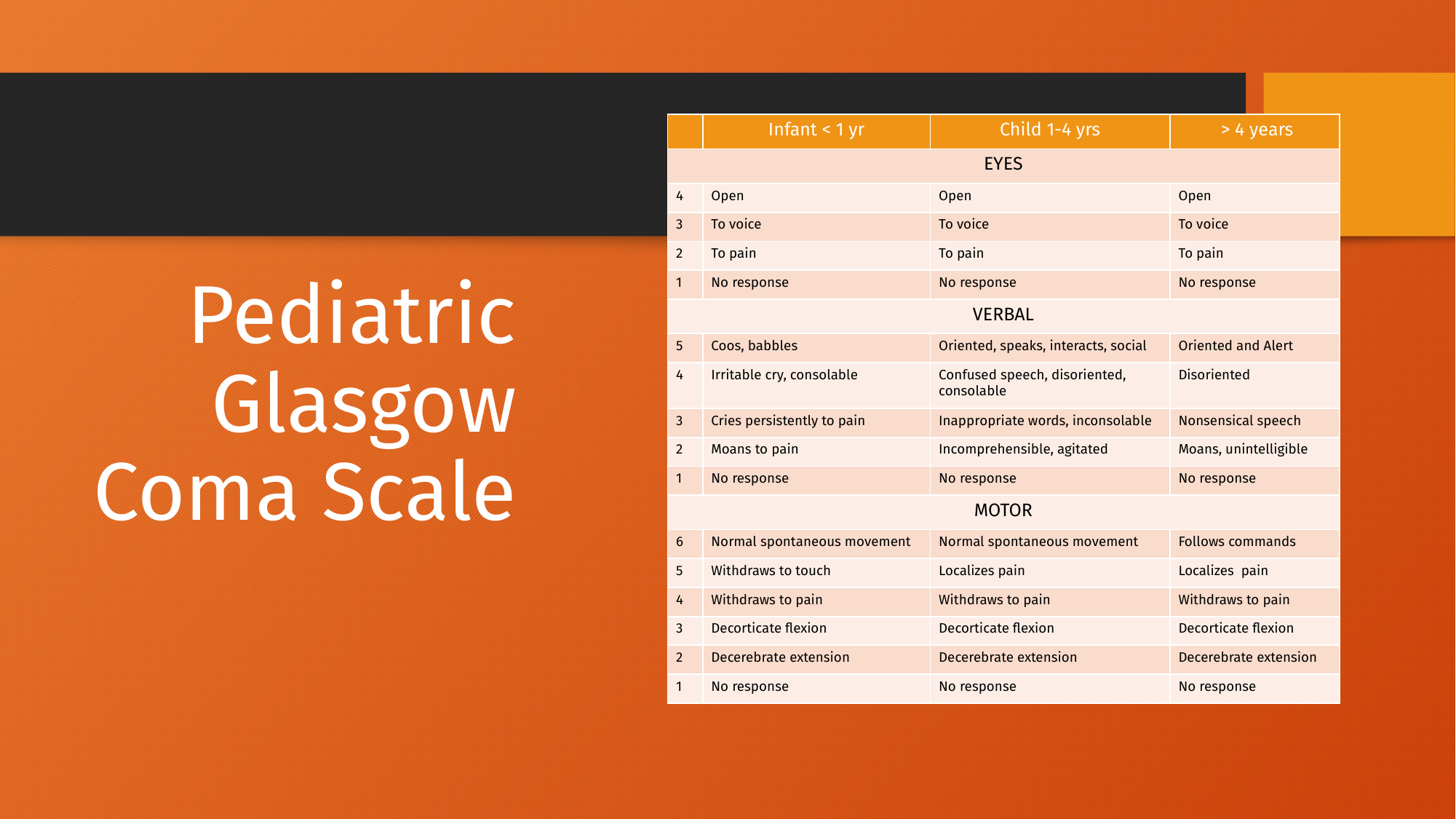

|  | Infant < 1 yr | Child 1-4 yrs | > 4 years |
| --- | --- | --- | --- |
| EYES |  |  |  |
| 4 | Open | Open | Open |
| 3 | To voice | To voice | To voice |
| 2 | To pain | To pain | To pain |
| 1 | No response | No response | No response |
| VERBAL |  |  |  |
| 5 | Coos, babbles | Oriented, speaks, interacts, social | Oriented and Alert |
| 4 | Irritable cry, consolable | Confused speech, disoriented, consolable | Disoriented |
| 3 | Cries persistently to pain | Inappropriate words, inconsolable | Nonsensical speech |
| 2 | Moans to pain | Incomprehensible, agitated | Moans, unintelligible |
| 1 | No response | No response | No response |
| MOTOR |  |  |  |
| 6 | Normal spontaneous movement | Normal spontaneous movement | Follows commands |
| 5 | Withdraws to touch | Localizes pain | Localizes pain |
| 4 | Withdraws to pain | Withdraws to pain | Withdraws to pain |
| 3 | Decorticate flexion | Decorticate flexion | Decorticate flexion |
| 2 | Decerebrate extension | Decerebrate extension | Decerebrate extension |
| 1 | No response | No response | No response |
# Pediatric Glasgow Coma Scale